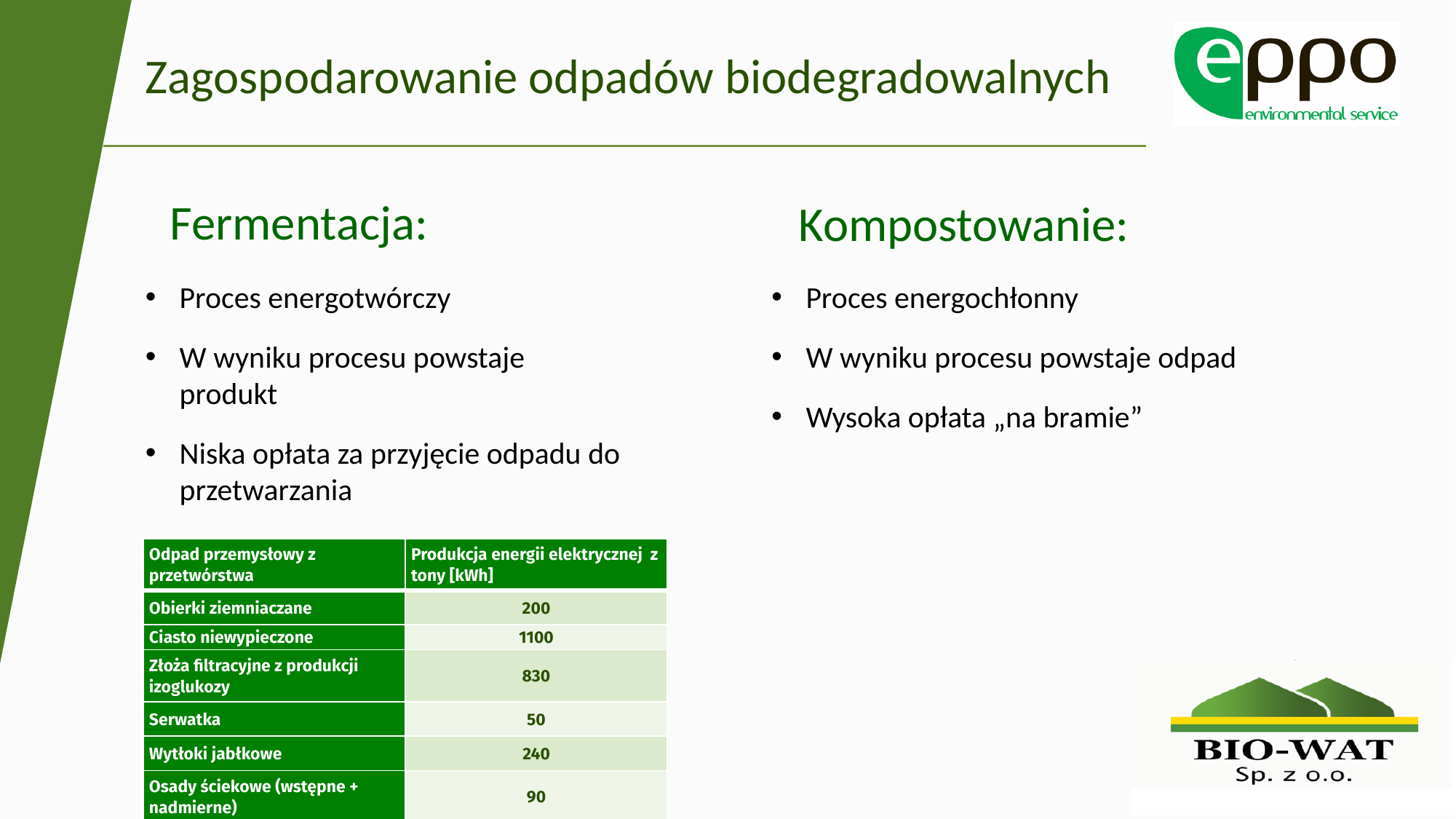

Zagospodarowanie odpadów biodegradowalnych
Fermentacja:
Kompostowanie:
Proces energotwórczy

W wyniku procesu powstaje produkt

Niska opłata za przyjęcie odpadu do przetwarzania
Proces energochłonny

W wyniku procesu powstaje odpad

Wysoka opłata „na bramie”
| Odpad przemysłowy z przetwórstwa | Produkcja energii elektrycznej z tony [kWh] |
| --- | --- |
| Obierki ziemniaczane | 200 |
| Ciasto niewypieczone | 1100 |
| Złoża filtracyjne z produkcji izoglukozy | 830 |
| Serwatka | 50 |
| Wytłoki jabłkowe | 240 |
| Osady ściekowe (wstępne + nadmierne) | 90 |